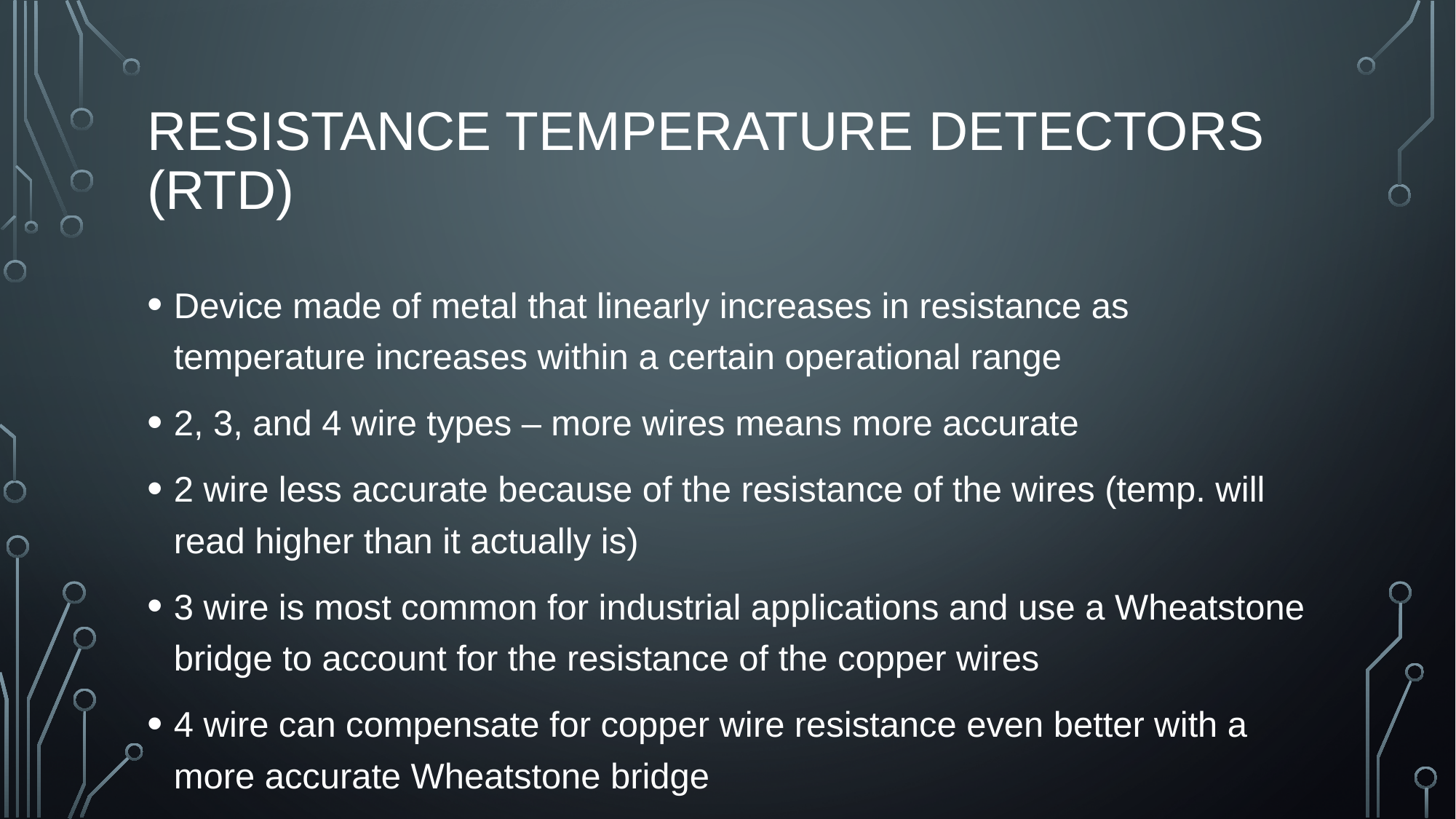

# Resistance temperature detectors (RTD)
Device made of metal that linearly increases in resistance as temperature increases within a certain operational range
2, 3, and 4 wire types – more wires means more accurate
2 wire less accurate because of the resistance of the wires (temp. will read higher than it actually is)
3 wire is most common for industrial applications and use a Wheatstone bridge to account for the resistance of the copper wires
4 wire can compensate for copper wire resistance even better with a more accurate Wheatstone bridge